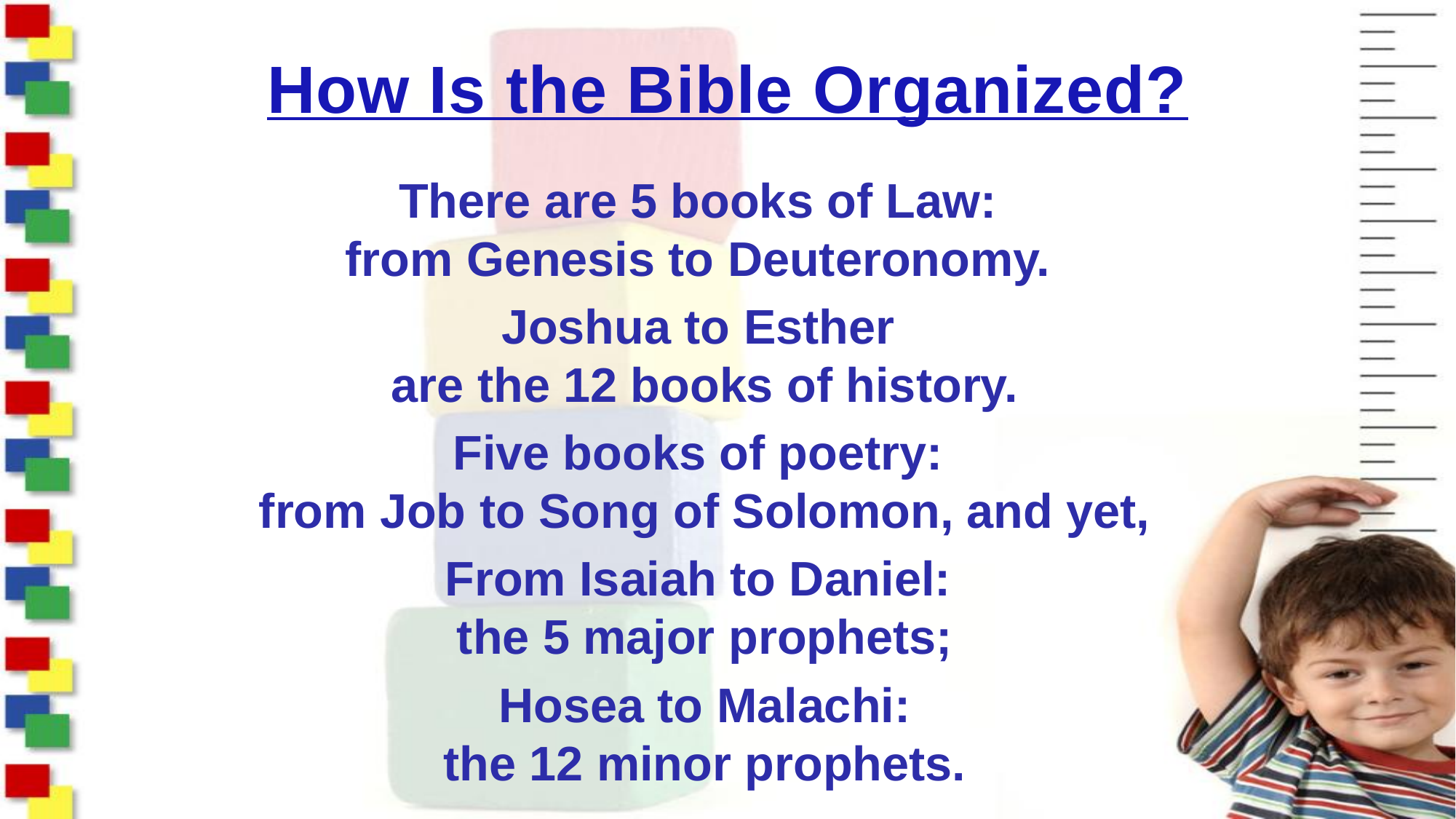

# How Is the Bible Organized?
There are 5 books of Law:
from Genesis to Deuteronomy.
Joshua to Esther
are the 12 books of history.
Five books of poetry:
from Job to Song of Solomon, and yet,
From Isaiah to Daniel:
the 5 major prophets;
Hosea to Malachi:
the 12 minor prophets.